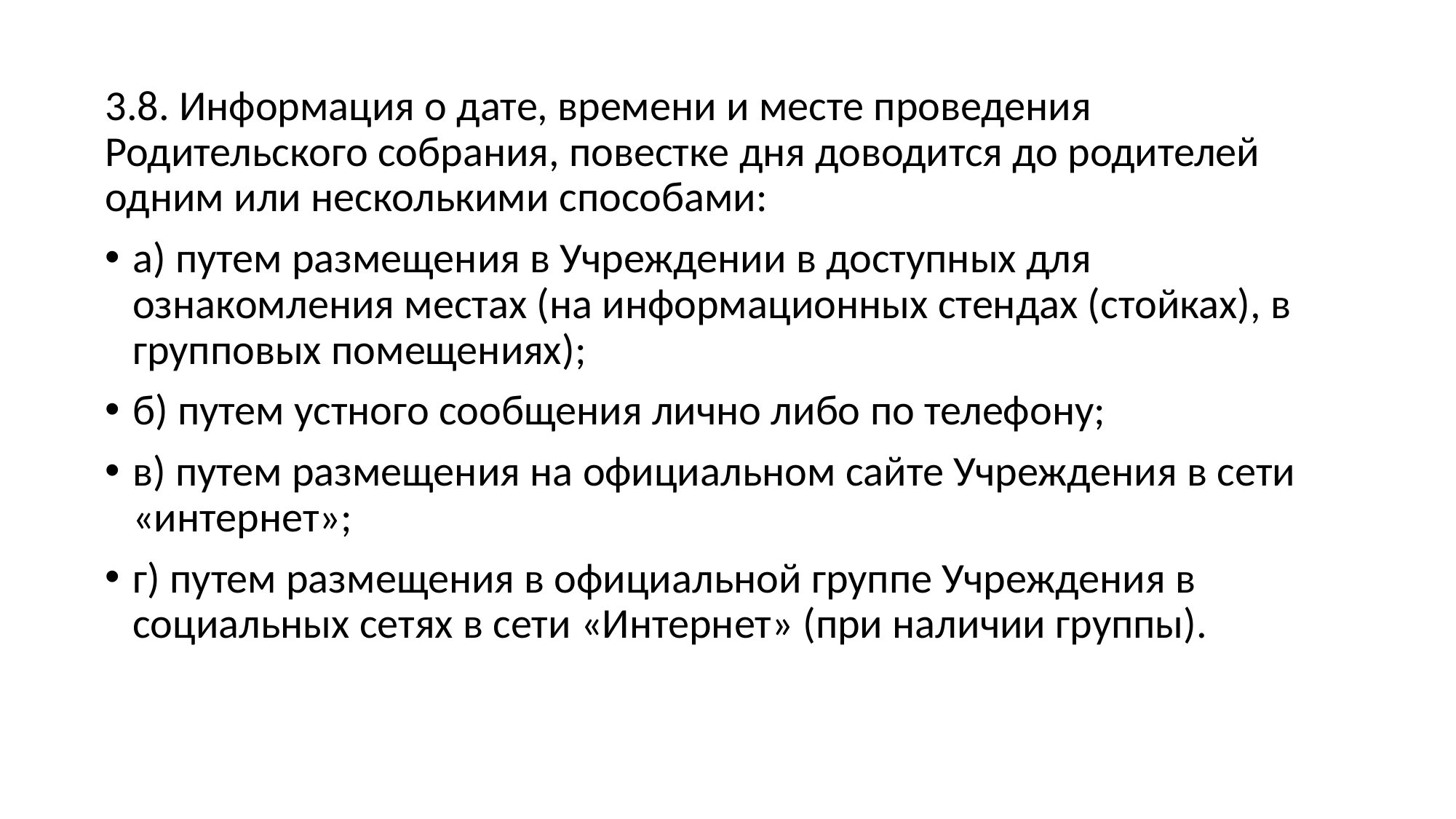

3.8. Информация о дате, времени и месте проведения Родительского собрания, повестке дня доводится до родителей одним или несколькими способами:
а) путем размещения в Учреждении в доступных для ознакомления местах (на информационных стендах (стойках), в групповых помещениях);
б) путем устного сообщения лично либо по телефону;
в) путем размещения на официальном сайте Учреждения в сети «интернет»;
г) путем размещения в официальной группе Учреждения в социальных сетях в сети «Интернет» (при наличии группы).